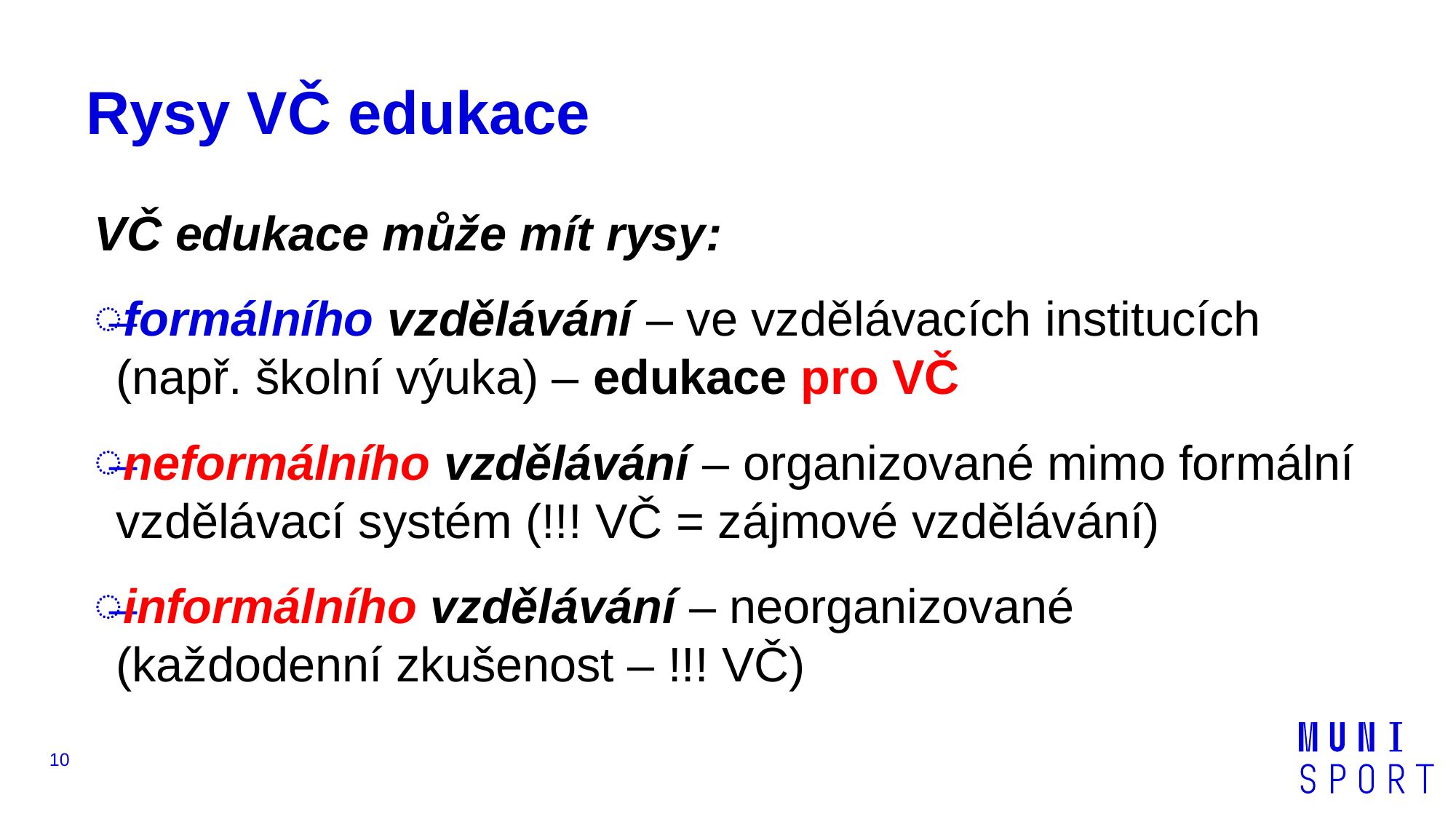

# Rysy VČ edukace
VČ edukace může mít rysy:
formálního vzdělávání – ve vzdělávacích institucích (např. školní výuka) – edukace pro VČ
neformálního vzdělávání – organizované mimo formální vzdělávací systém (!!! VČ = zájmové vzdělávání)
informálního vzdělávání – neorganizované
(každodenní zkušenost – !!! VČ)
10